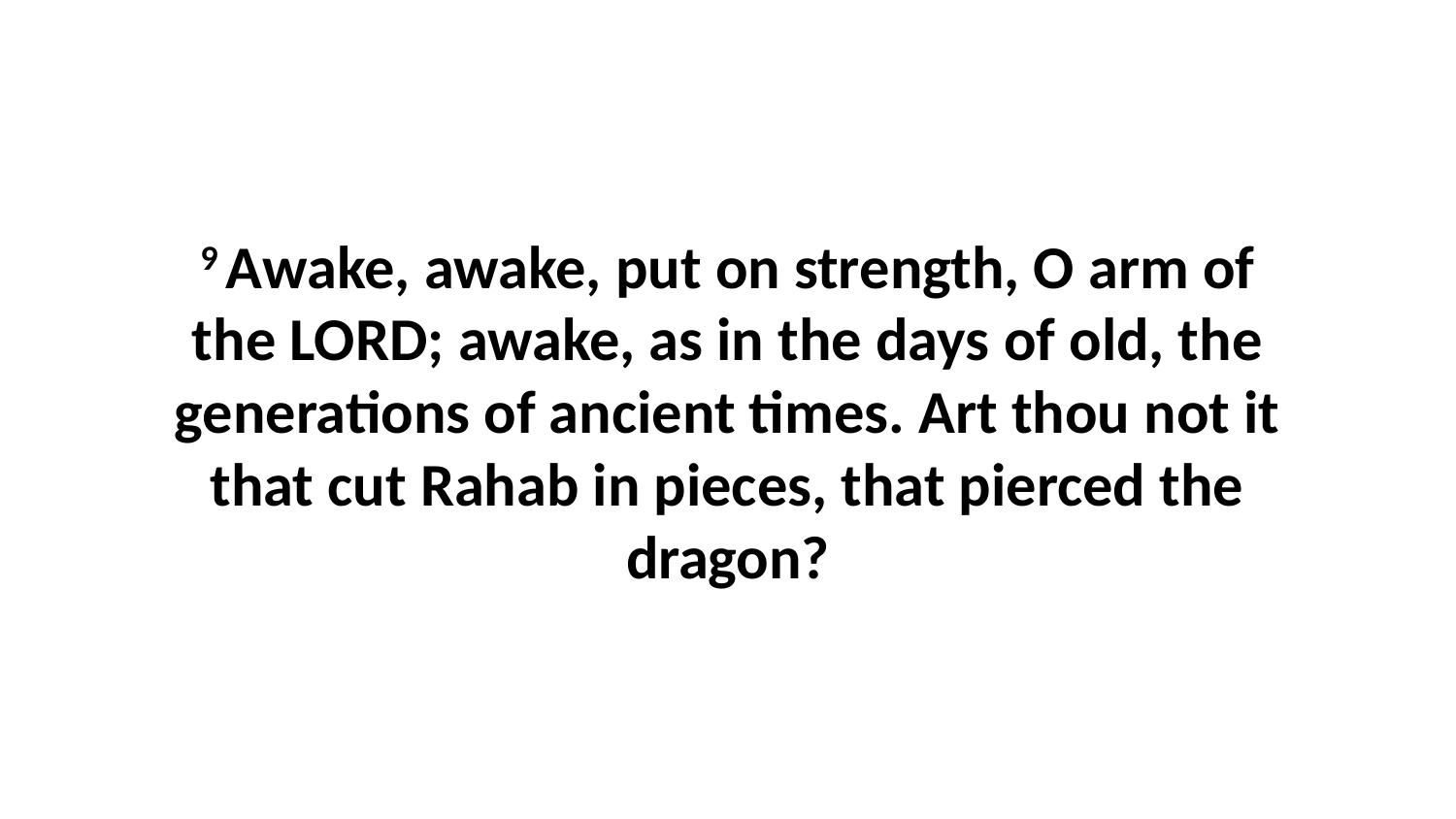

9 Awake, awake, put on strength, O arm of the LORD; awake, as in the days of old, the generations of ancient times. Art thou not it that cut Rahab in pieces, that pierced the dragon?